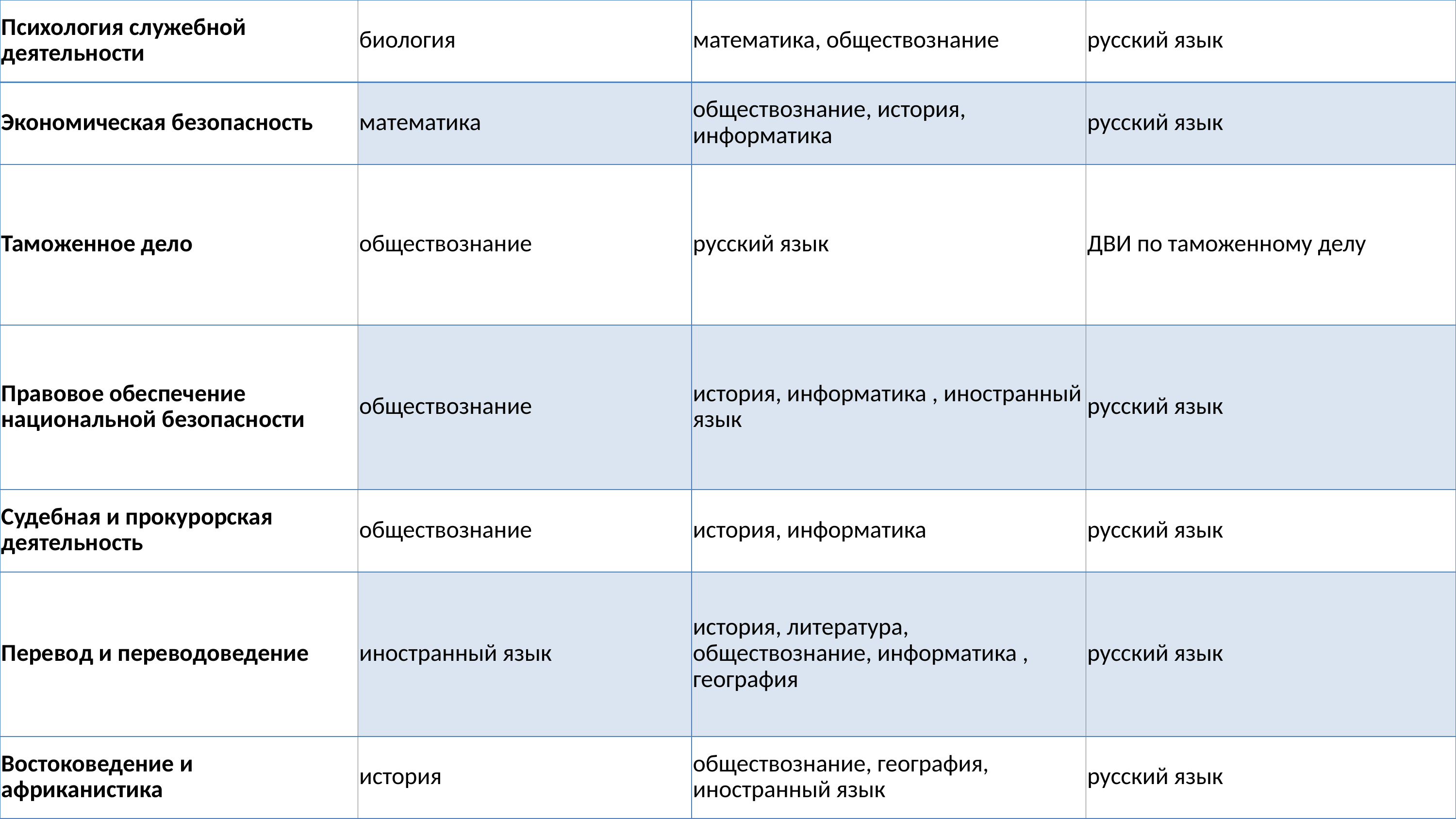

| Психология служебной деятельности | биология | математика, обществознание | русский язык |
| --- | --- | --- | --- |
| Экономическая безопасность | математика | обществознание, история, информатика | русский язык |
| Таможенное дело | обществознание | русский язык | ДВИ по таможенному делу |
| Правовое обеспечение национальной безопасности | обществознание | история, информатика , иностранный язык | русский язык |
| Судебная и прокурорская деятельность | обществознание | история, информатика | русский язык |
| Перевод и переводоведение | иностранный язык | история, литература, обществознание, информатика , география | русский язык |
| Востоковедение и африканистика | история | обществознание, география, иностранный язык | русский язык |